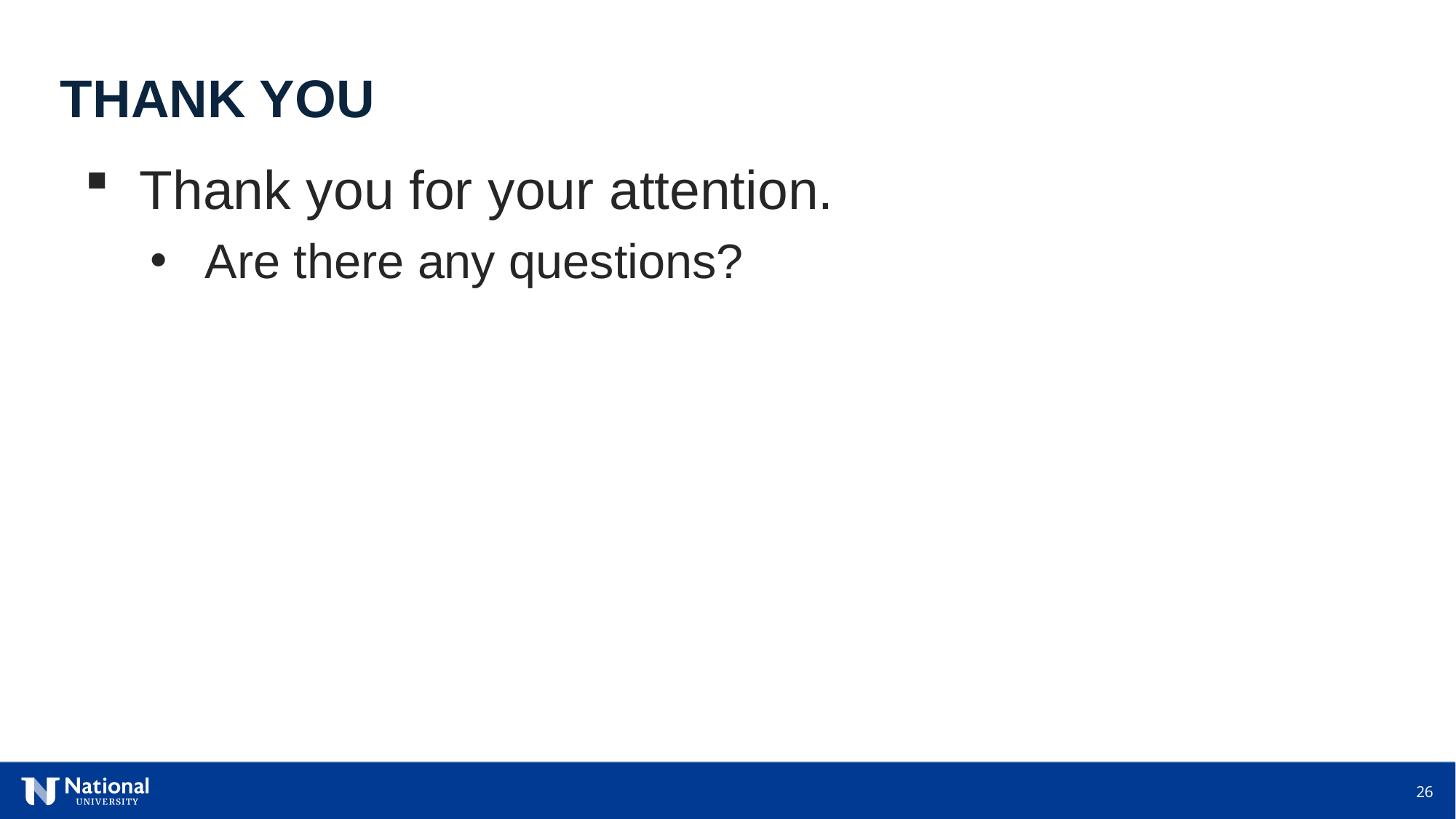

THANK YOU
Thank you for your attention.
Are there any questions?